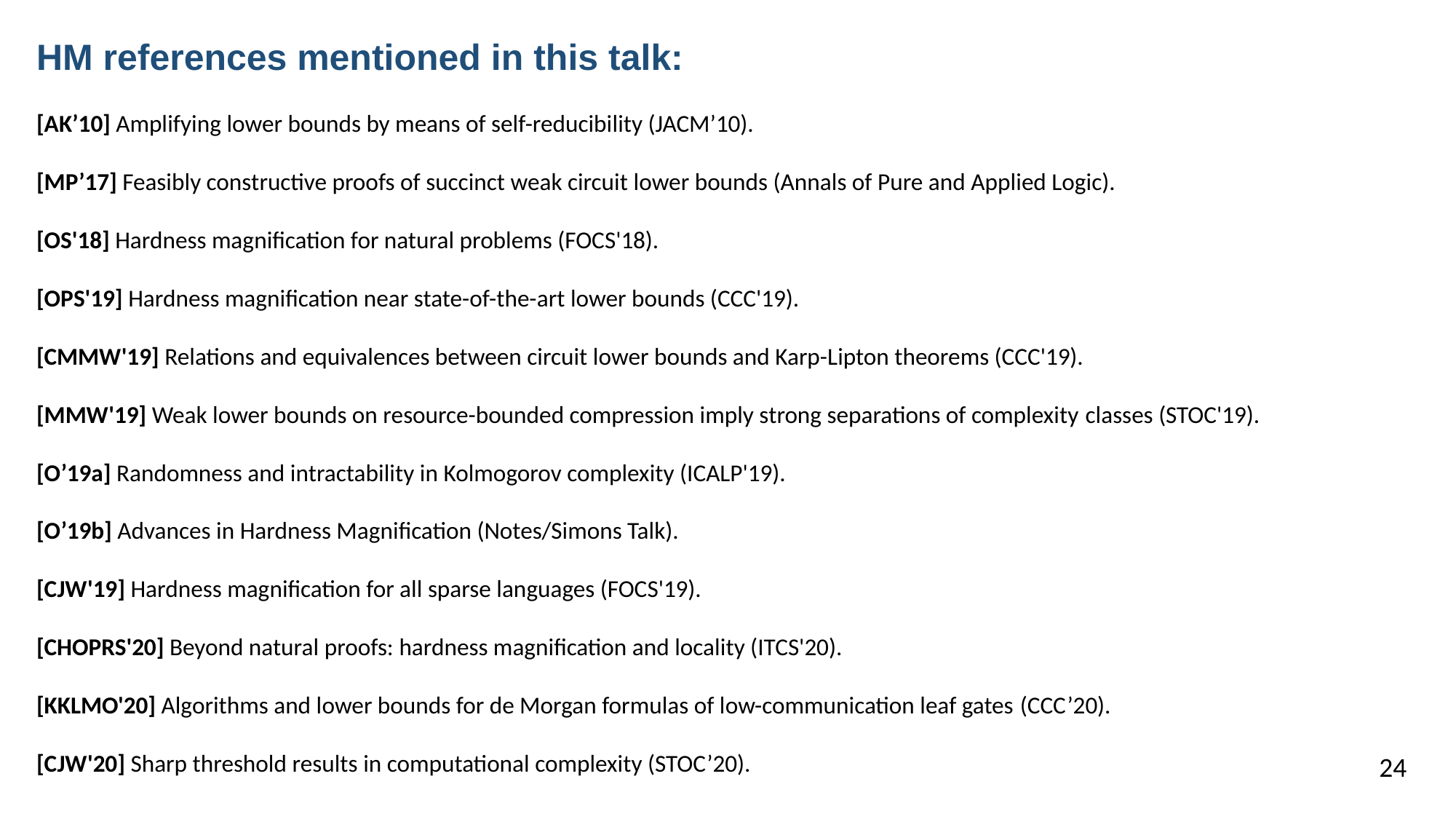

HM references mentioned in this talk:
[AK’10] Amplifying lower bounds by means of self-reducibility (JACM’10).

[MP’17] Feasibly constructive proofs of succinct weak circuit lower bounds (Annals of Pure and Applied Logic).

[OS'18] Hardness magnification for natural problems (FOCS'18).

[OPS'19] Hardness magnification near state-of-the-art lower bounds (CCC'19).

[CMMW'19] Relations and equivalences between circuit lower bounds and Karp-Lipton theorems (CCC'19).

[MMW'19] Weak lower bounds on resource-bounded compression imply strong separations of complexity classes (STOC'19).

[O’19a] Randomness and intractability in Kolmogorov complexity (ICALP'19).

[O’19b] Advances in Hardness Magnification (Notes/Simons Talk).

[CJW'19] Hardness magnification for all sparse languages (FOCS'19).

[CHOPRS'20] Beyond natural proofs: hardness magnification and locality (ITCS'20).

[KKLMO'20] Algorithms and lower bounds for de Morgan formulas of low-communication leaf gates (CCC’20).

[CJW'20] Sharp threshold results in computational complexity (STOC’20).
24